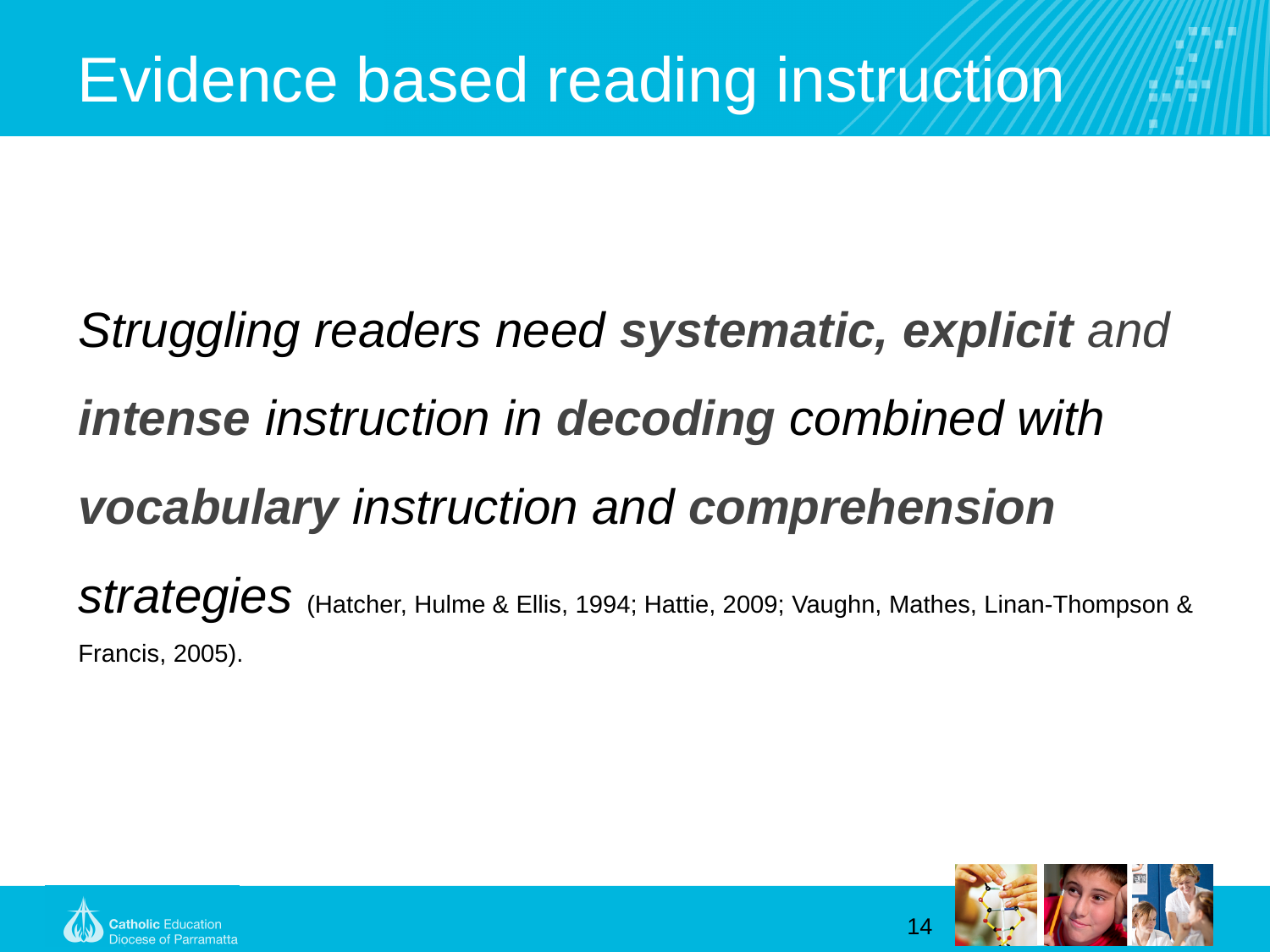

# Evidence based reading instruction
Struggling readers need systematic, explicit and intense instruction in decoding combined with vocabulary instruction and comprehension strategies (Hatcher, Hulme & Ellis, 1994; Hattie, 2009; Vaughn, Mathes, Linan-Thompson & Francis, 2005).

14